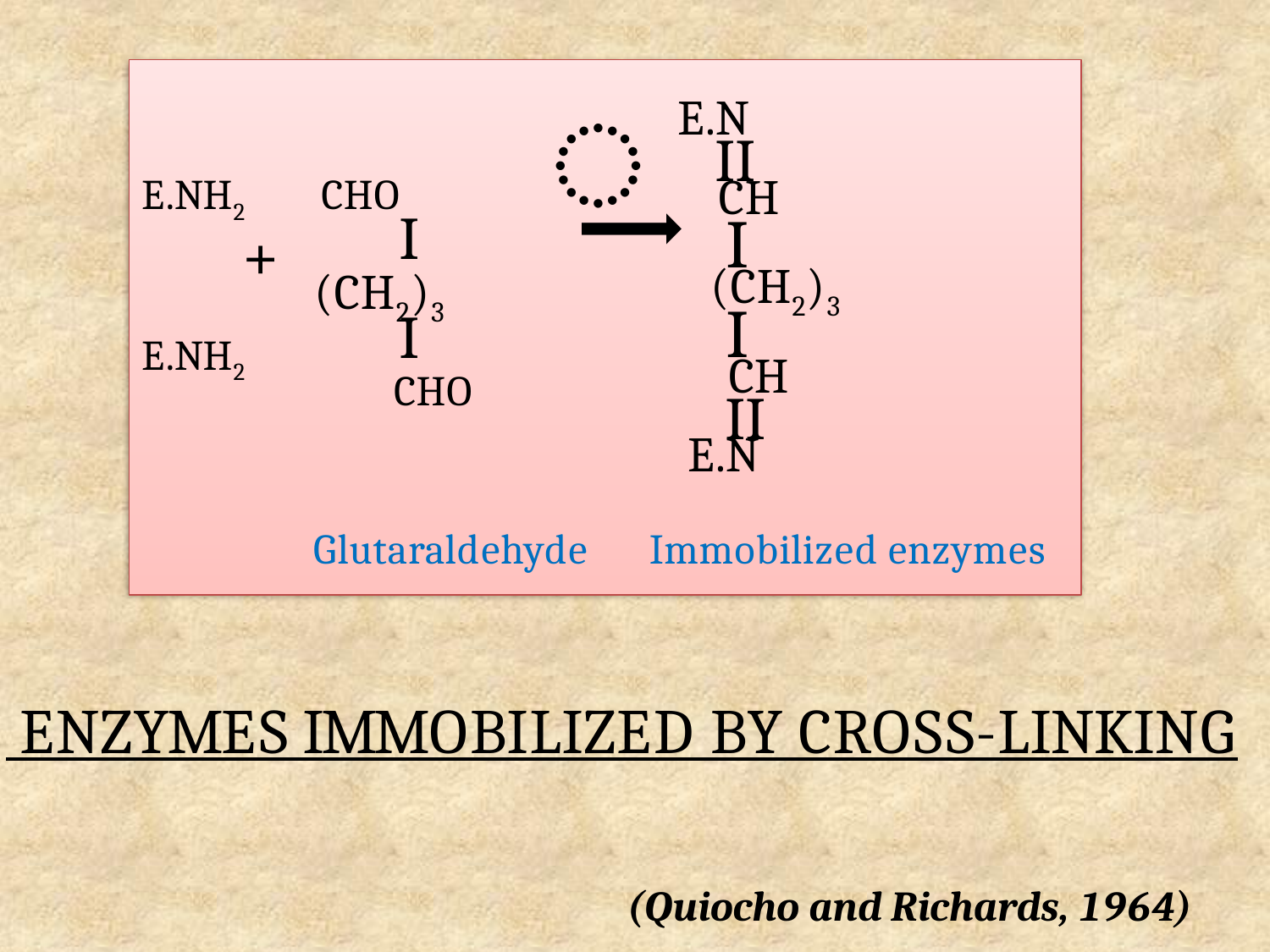

͢

E.NH2        CHO
           ⁺  (CH2)3
E.NH2

E.N

ӀӀ
CH
Ӏ
Ӏ
(CH2)3
Ӏ
Ӏ
CH
CHO
ӀӀ
E.N
Glutaraldehyde
Immobilized enzymes
 ENZYMES IMMOBILIZED BY CROSS-LINKING
(Quiocho and Richards, 1964)